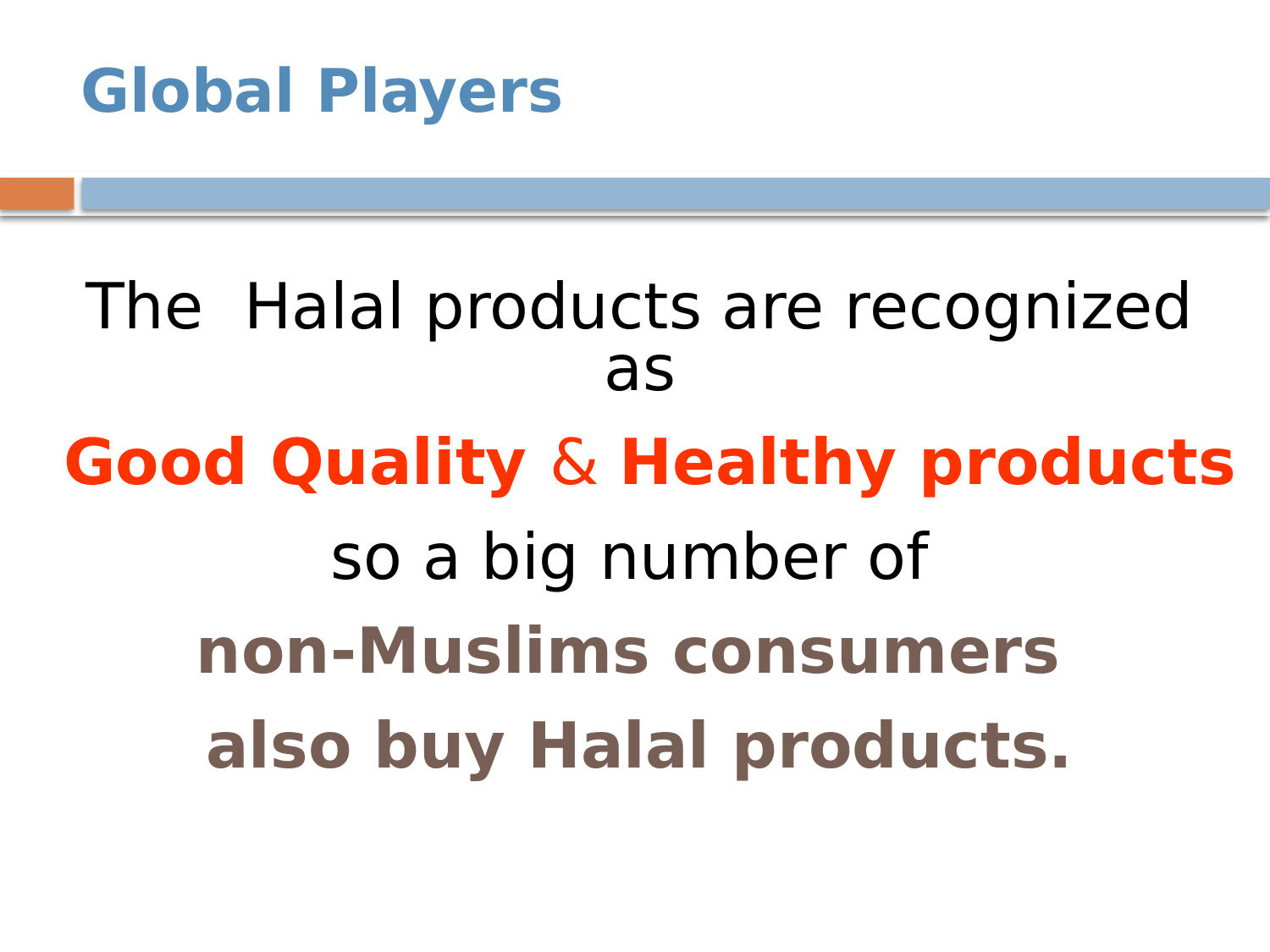

# Global Players

The  Halal products are recognized as
 Good Quality & Healthy products
so a big number of
non-Muslims consumers
also buy Halal products.